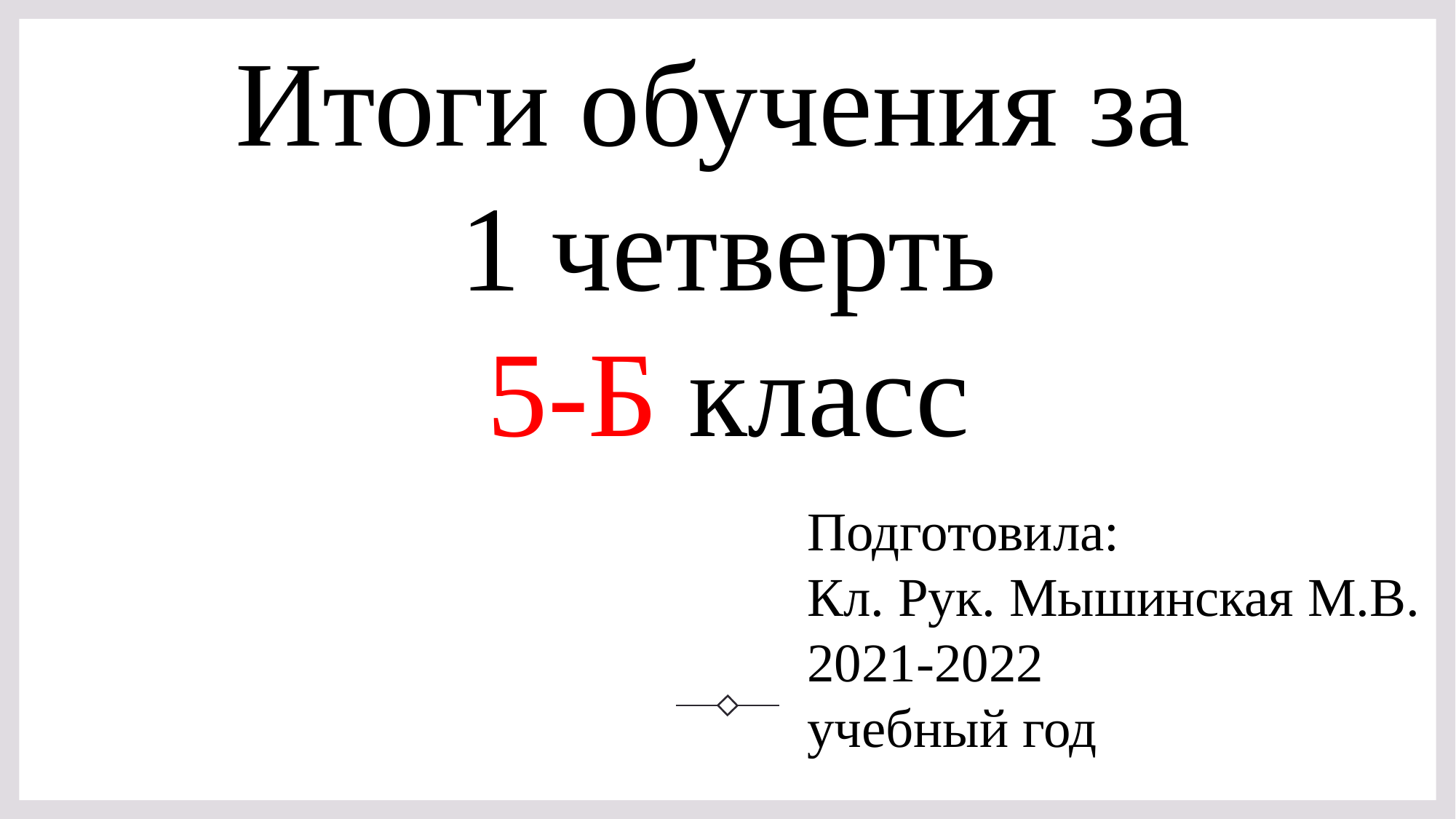

#

Итоги обучения за
1 четверть
5-Б класс

Подготовила:
Кл. Рук. Мышинская М.В.
2021-2022
учебный год